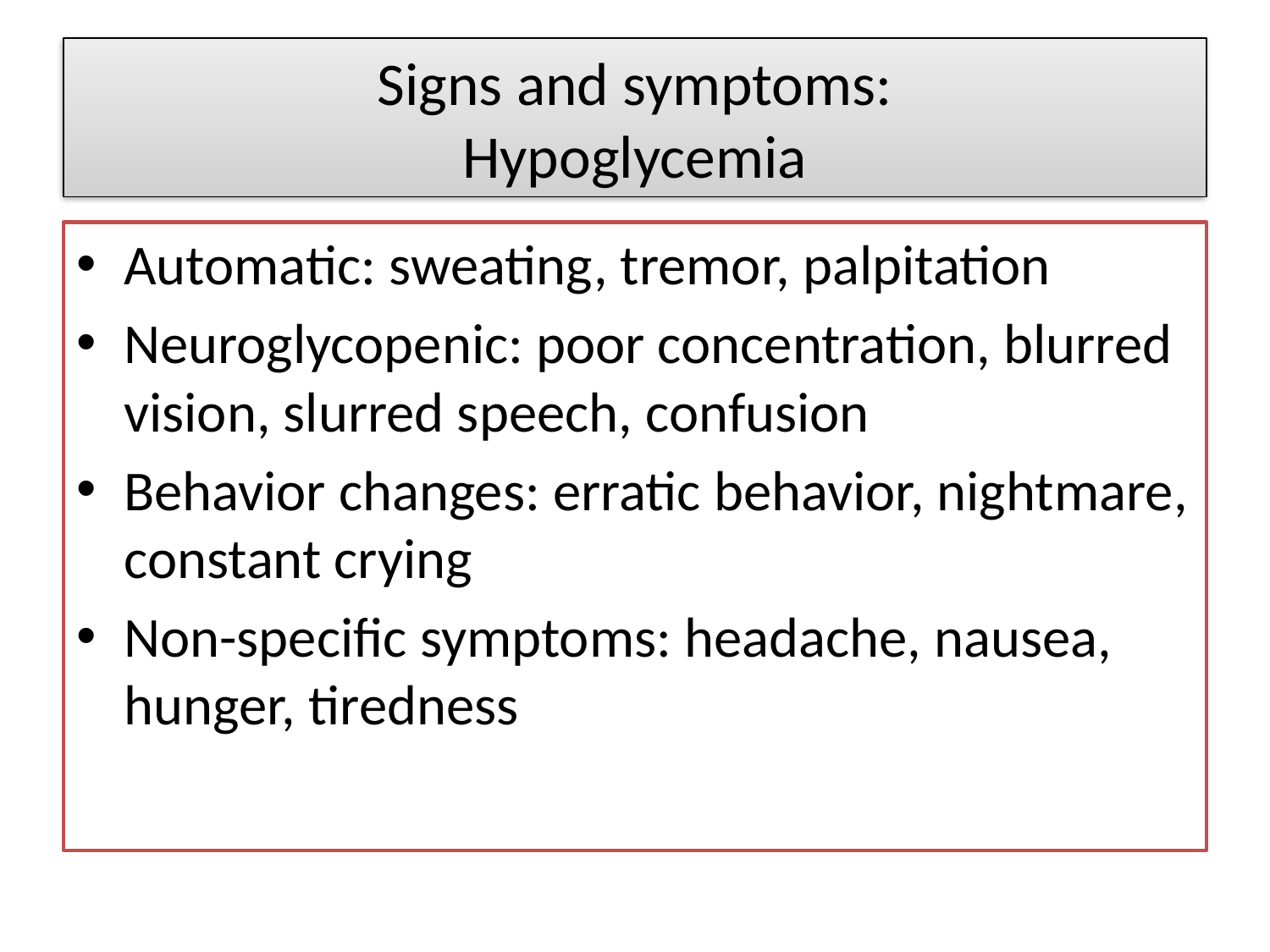

# Signs and symptoms: Hypoglycemia
Automatic: sweating, tremor, palpitation
Neuroglycopenic: poor concentration, blurred vision, slurred speech, confusion
Behavior changes: erratic behavior, nightmare, constant crying
Non-specific symptoms: headache, nausea, hunger, tiredness